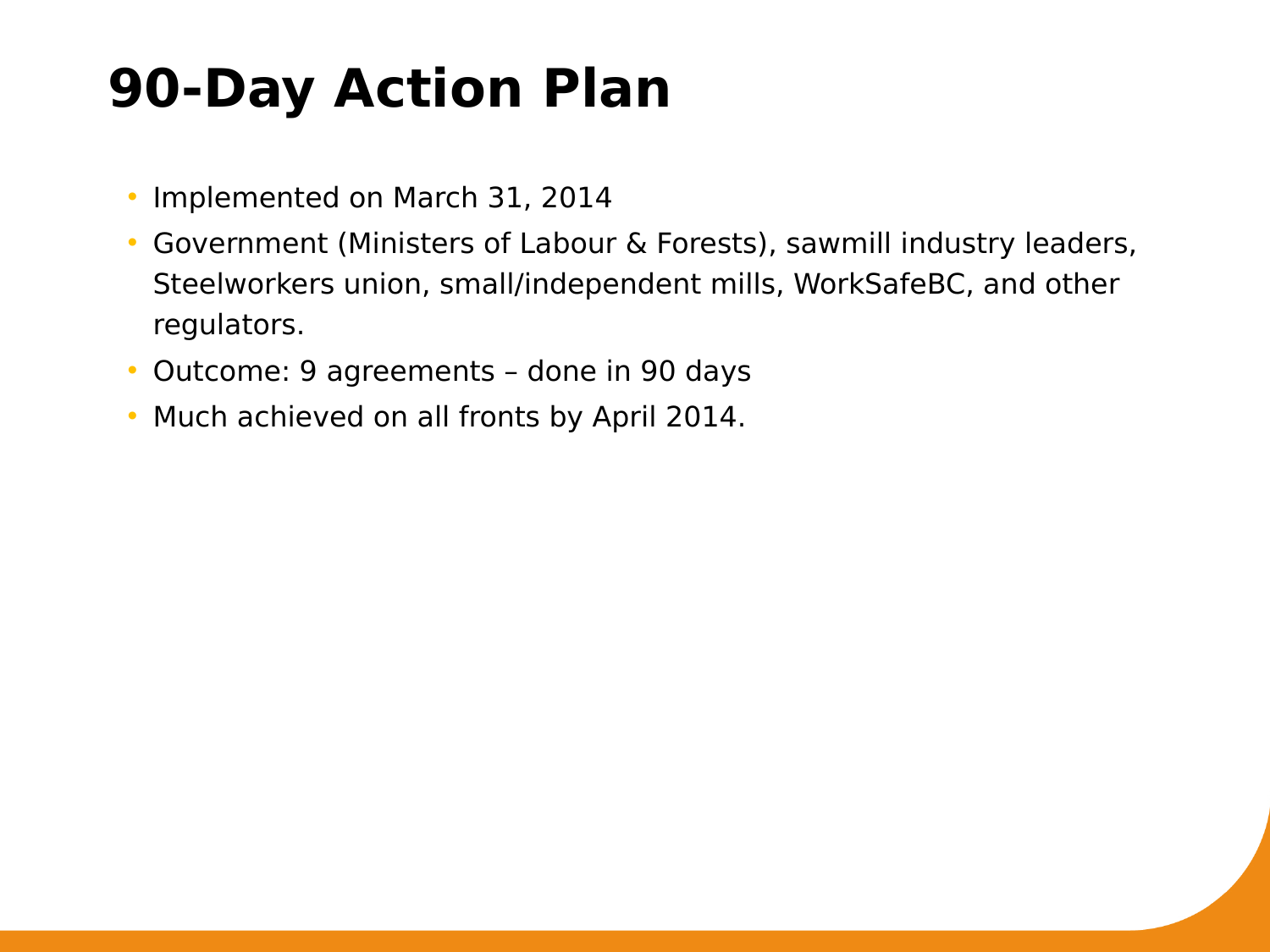

# 90-Day Action Plan
Implemented on March 31, 2014
Government (Ministers of Labour & Forests), sawmill industry leaders, Steelworkers union, small/independent mills, WorkSafeBC, and other regulators.
Outcome: 9 agreements – done in 90 days
Much achieved on all fronts by April 2014.